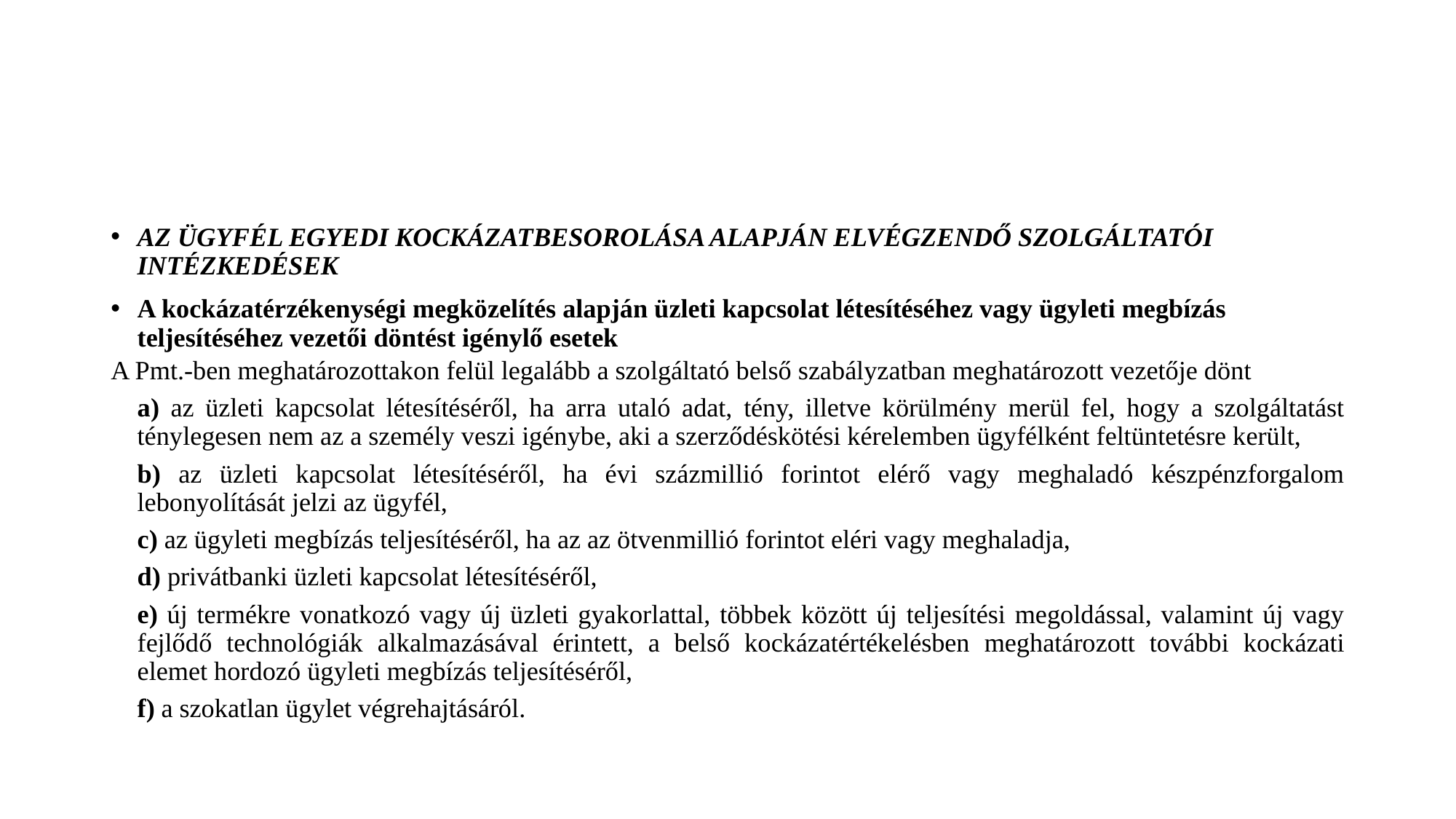

#
AZ ÜGYFÉL EGYEDI KOCKÁZATBESOROLÁSA ALAPJÁN ELVÉGZENDŐ SZOLGÁLTATÓI INTÉZKEDÉSEK
A kockázatérzékenységi megközelítés alapján üzleti kapcsolat létesítéséhez vagy ügyleti megbízás teljesítéséhez vezetői döntést igénylő esetek
A Pmt.-ben meghatározottakon felül legalább a szolgáltató belső szabályzatban meghatározott vezetője dönt
a) az üzleti kapcsolat létesítéséről, ha arra utaló adat, tény, illetve körülmény merül fel, hogy a szolgáltatást ténylegesen nem az a személy veszi igénybe, aki a szerződéskötési kérelemben ügyfélként feltüntetésre került,
b) az üzleti kapcsolat létesítéséről, ha évi százmillió forintot elérő vagy meghaladó készpénzforgalom lebonyolítását jelzi az ügyfél,
c) az ügyleti megbízás teljesítéséről, ha az az ötvenmillió forintot eléri vagy meghaladja,
d) privátbanki üzleti kapcsolat létesítéséről,
e) új termékre vonatkozó vagy új üzleti gyakorlattal, többek között új teljesítési megoldással, valamint új vagy fejlődő technológiák alkalmazásával érintett, a belső kockázatértékelésben meghatározott további kockázati elemet hordozó ügyleti megbízás teljesítéséről,
f) a szokatlan ügylet végrehajtásáról.